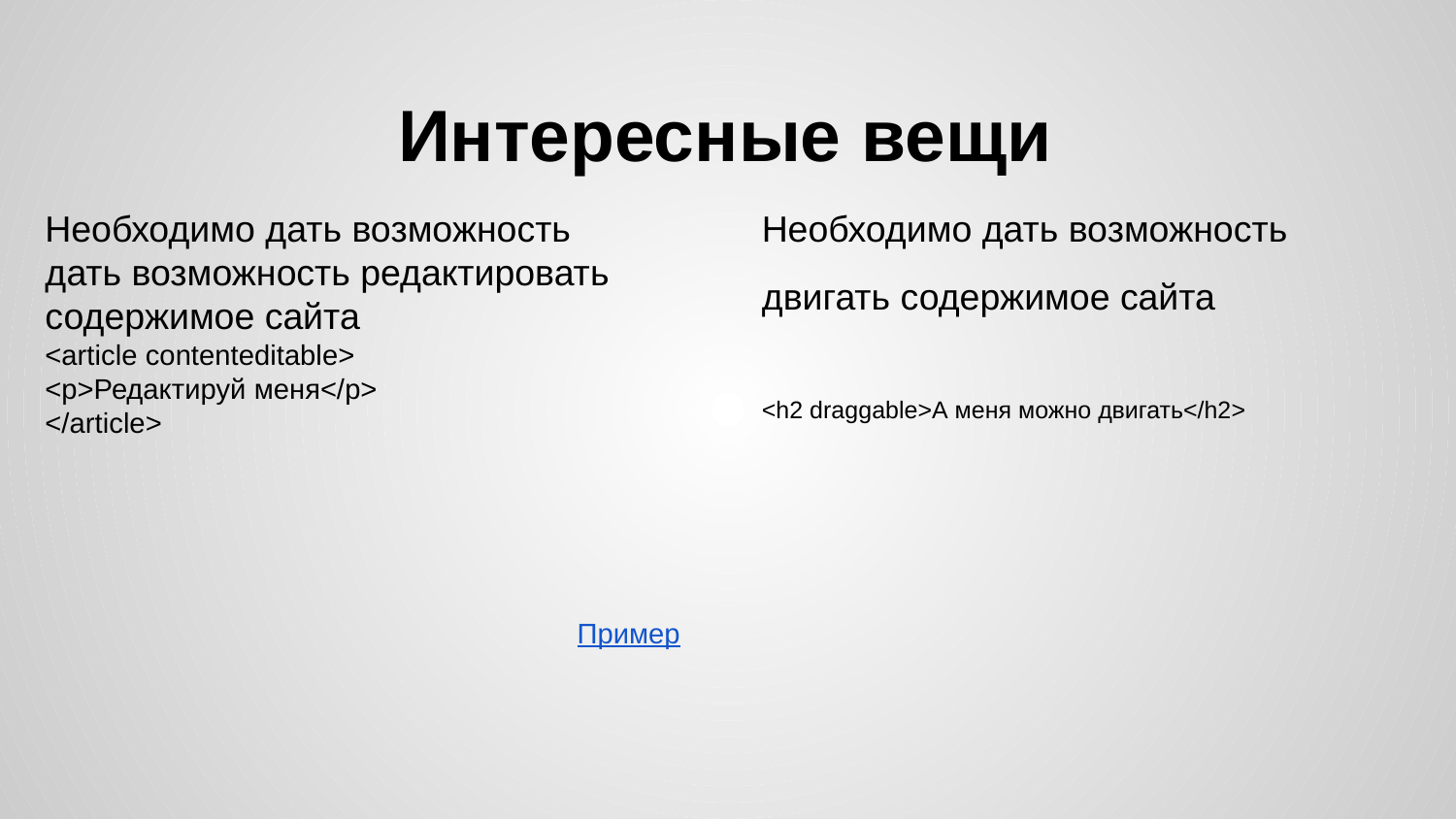

# Интересные вещи
Необходимо дать возможность
дать возможность редактировать содержимое сайта
<article contenteditable>
<p>Редактируй меня</p>
</article>
Необходимо дать возможность двигать содержимое сайта

<h2 draggable>А меня можно двигать</h2>
Пример